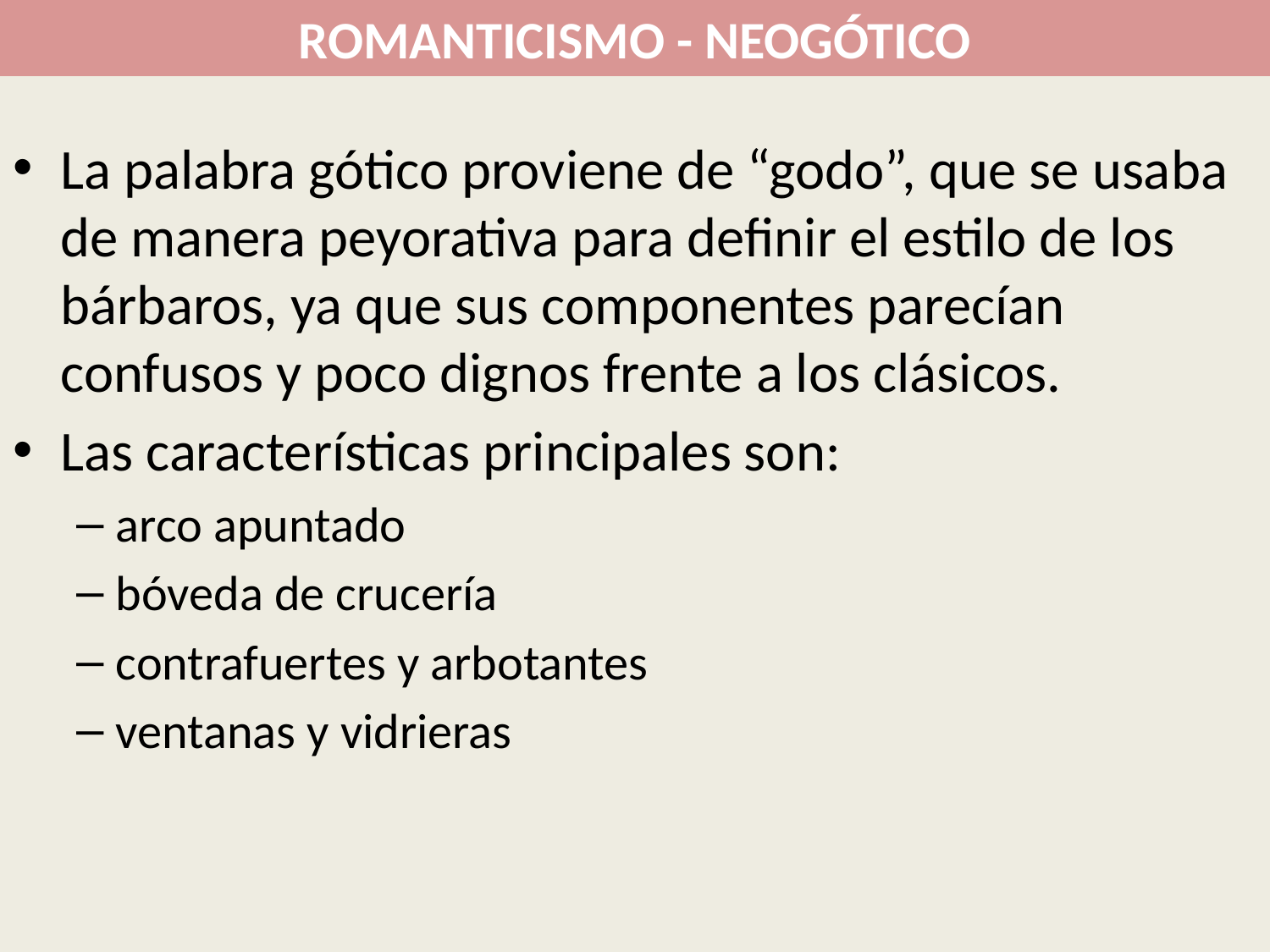

# ROMANTICISMO - NEOGÓTICO
La palabra gótico proviene de “godo”, que se usaba de manera peyorativa para definir el estilo de los bárbaros, ya que sus componentes parecían confusos y poco dignos frente a los clásicos.
Las características principales son:
arco apuntado
bóveda de crucería
contrafuertes y arbotantes
ventanas y vidrieras